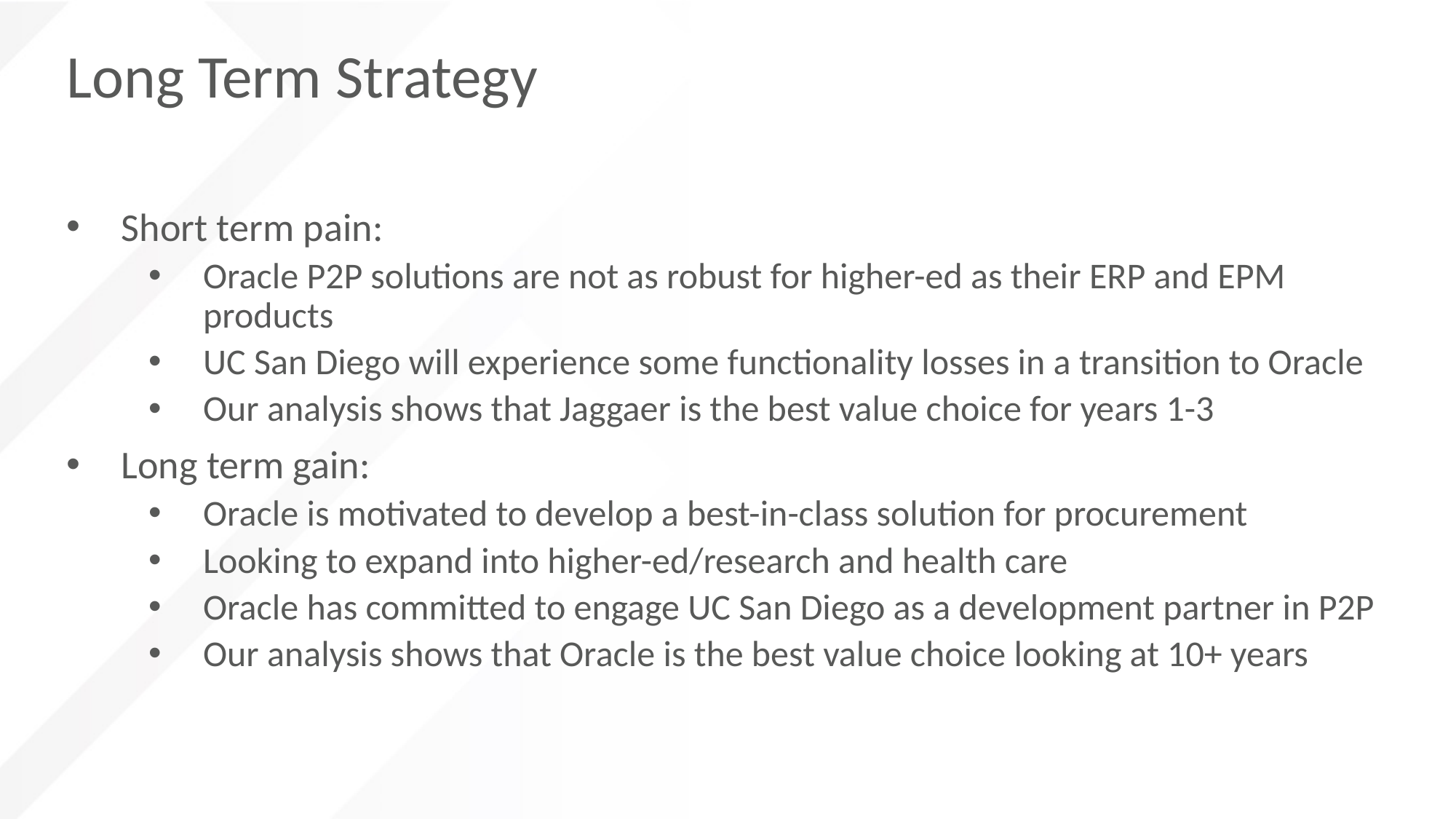

# Long Term Strategy
Short term pain:
Oracle P2P solutions are not as robust for higher-ed as their ERP and EPM products
UC San Diego will experience some functionality losses in a transition to Oracle
Our analysis shows that Jaggaer is the best value choice for years 1-3
Long term gain:
Oracle is motivated to develop a best-in-class solution for procurement
Looking to expand into higher-ed/research and health care
Oracle has committed to engage UC San Diego as a development partner in P2P
Our analysis shows that Oracle is the best value choice looking at 10+ years